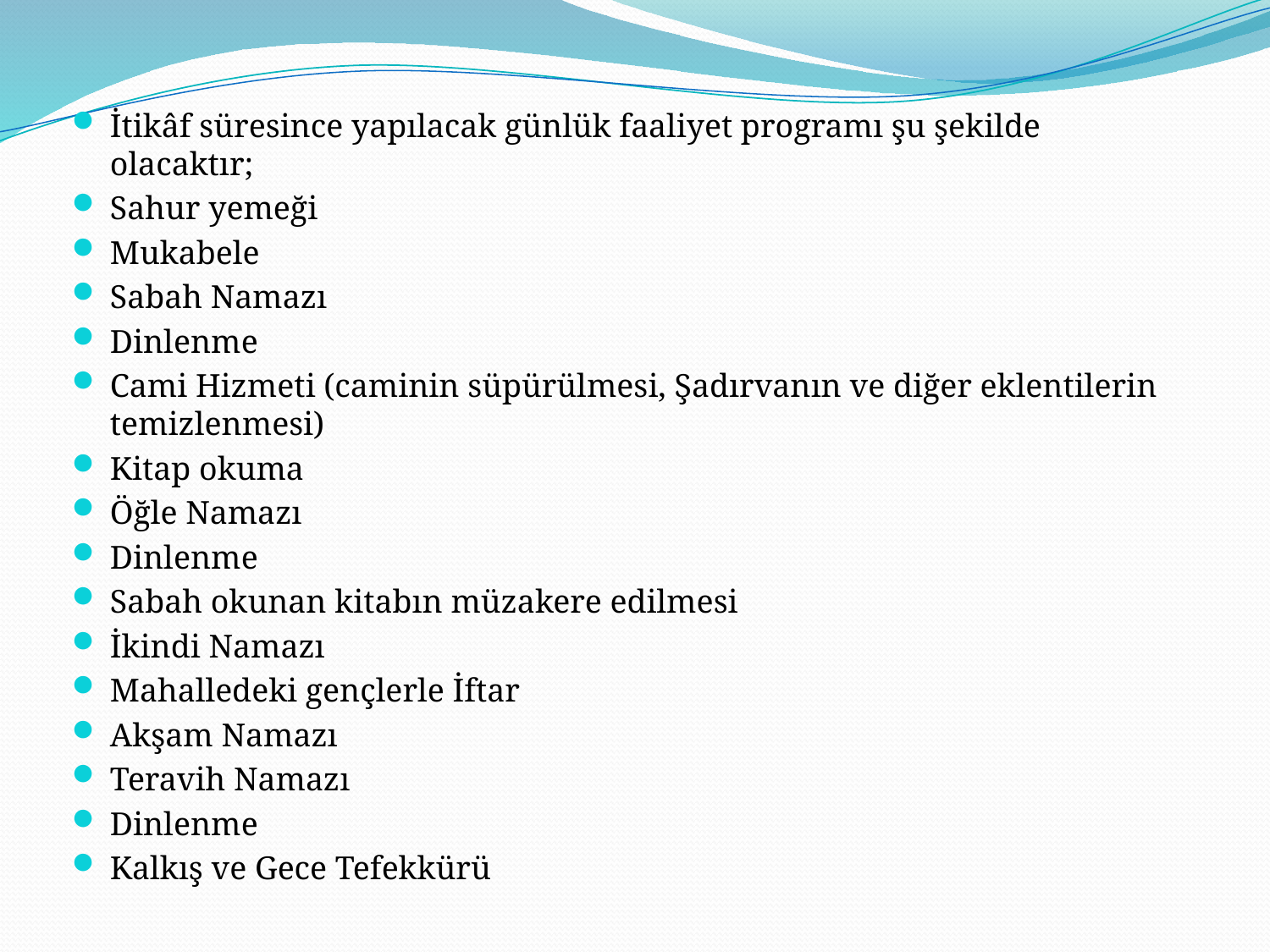

#
İtikâf süresince yapılacak günlük faaliyet programı şu şekilde olacaktır;
Sahur yemeği
Mukabele
Sabah Namazı
Dinlenme
Cami Hizmeti (caminin süpürülmesi, Şadırvanın ve diğer eklentilerin temizlenmesi)
Kitap okuma
Öğle Namazı
Dinlenme
Sabah okunan kitabın müzakere edilmesi
İkindi Namazı
Mahalledeki gençlerle İftar
Akşam Namazı
Teravih Namazı
Dinlenme
Kalkış ve Gece Tefekkürü